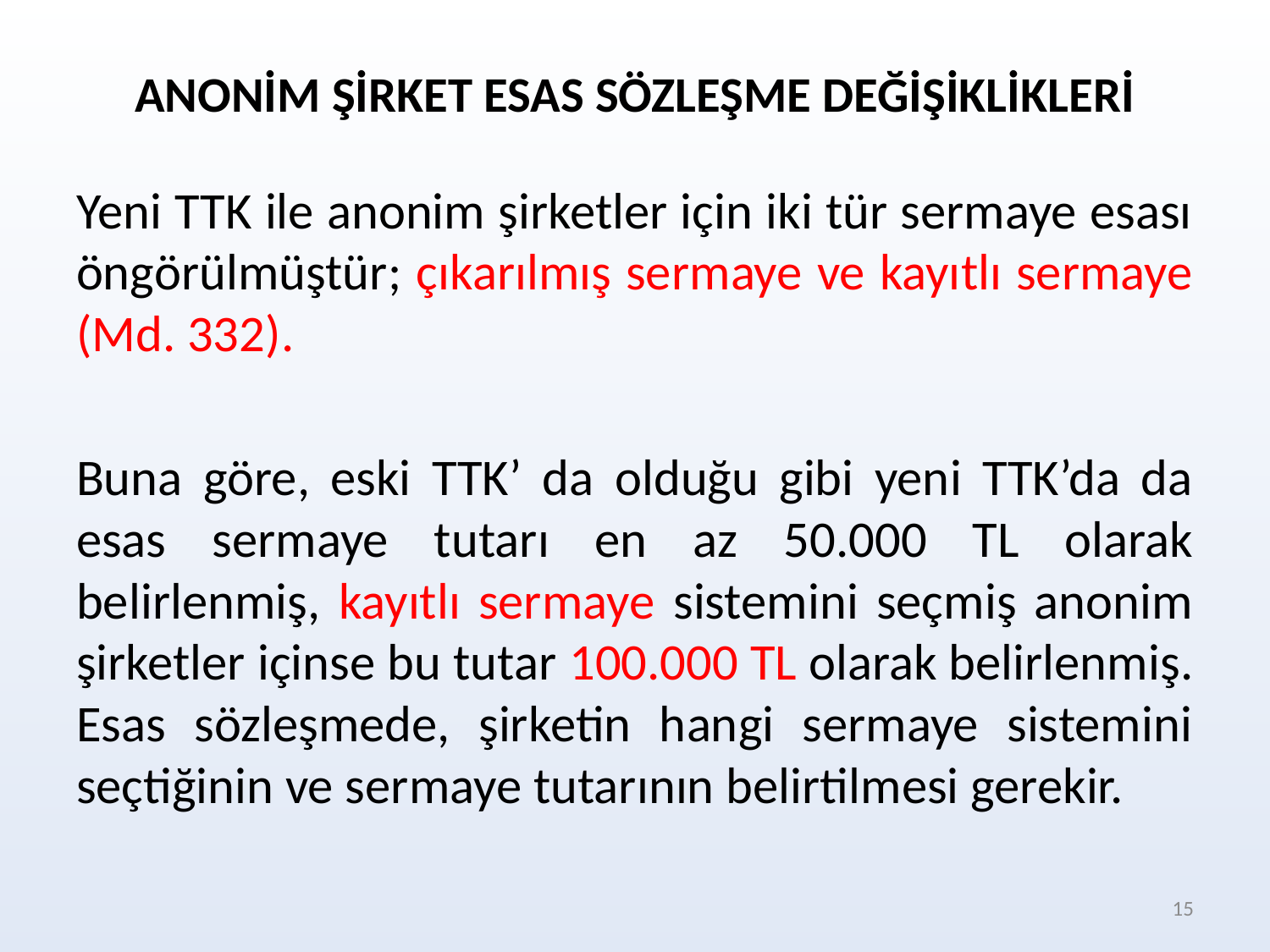

ANONİM ŞİRKET ESAS SÖZLEŞME DEĞİŞİKLİKLERİ

Yeni TTK ile anonim şirketler için iki tür sermaye esası öngörülmüştür; çıkarılmış sermaye ve kayıtlı sermaye (Md. 332).

Buna göre, eski TTK’ da olduğu gibi yeni TTK’da da esas sermaye tutarı en az 50.000 TL olarak belirlenmiş, kayıtlı sermaye sistemini seçmiş anonim şirketler içinse bu tutar 100.000 TL olarak belirlenmiş. Esas sözleşmede, şirketin hangi sermaye sistemini seçtiğinin ve sermaye tutarının belirtilmesi gerekir.

15